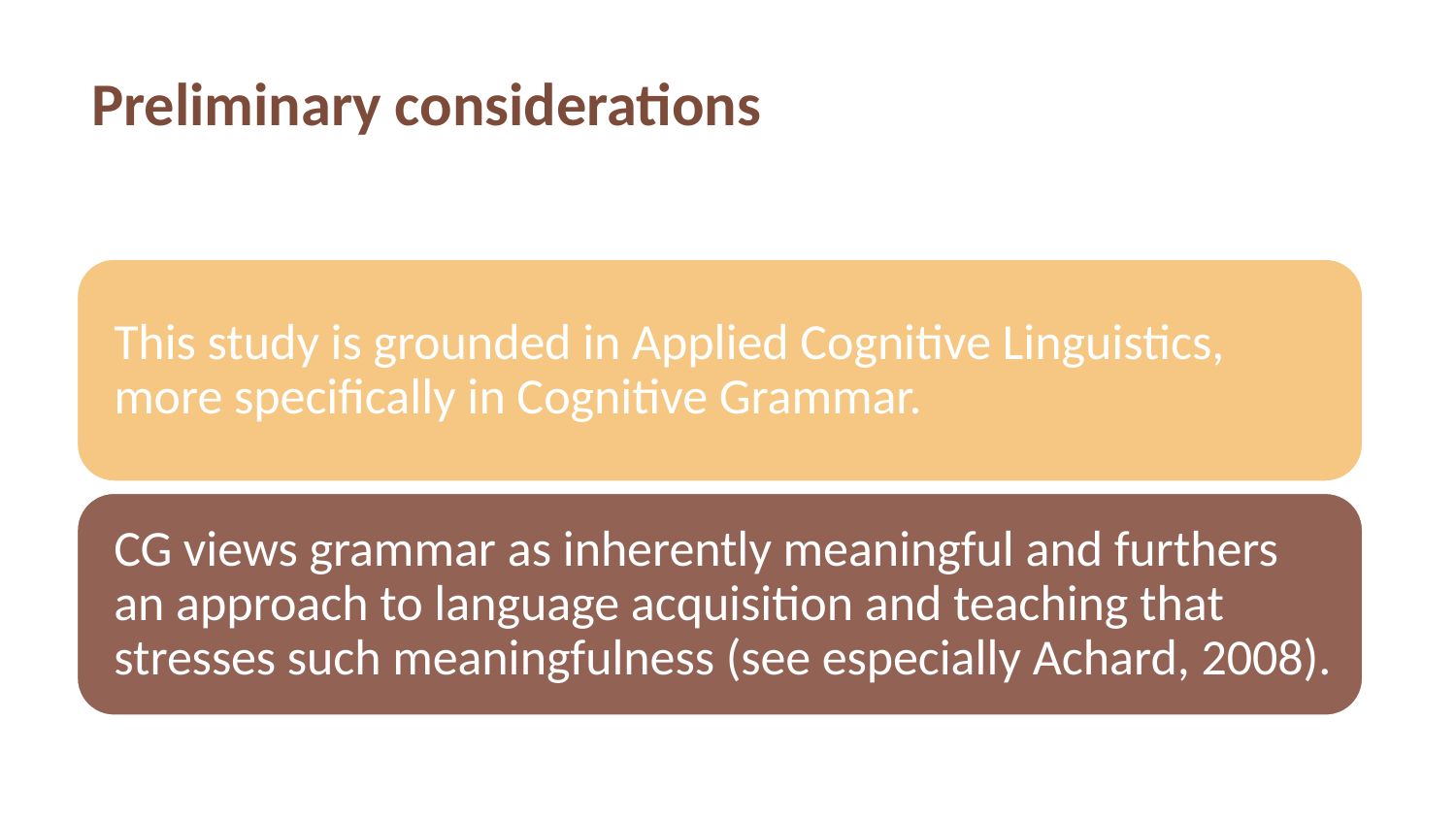

# Preliminary considerations
This study is grounded in Applied Cognitive Linguistics, more specifically in Cognitive Grammar.
CG views grammar as inherently meaningful and furthers an approach to language acquisition and teaching that stresses such meaningfulness (see especially Achard, 2008).